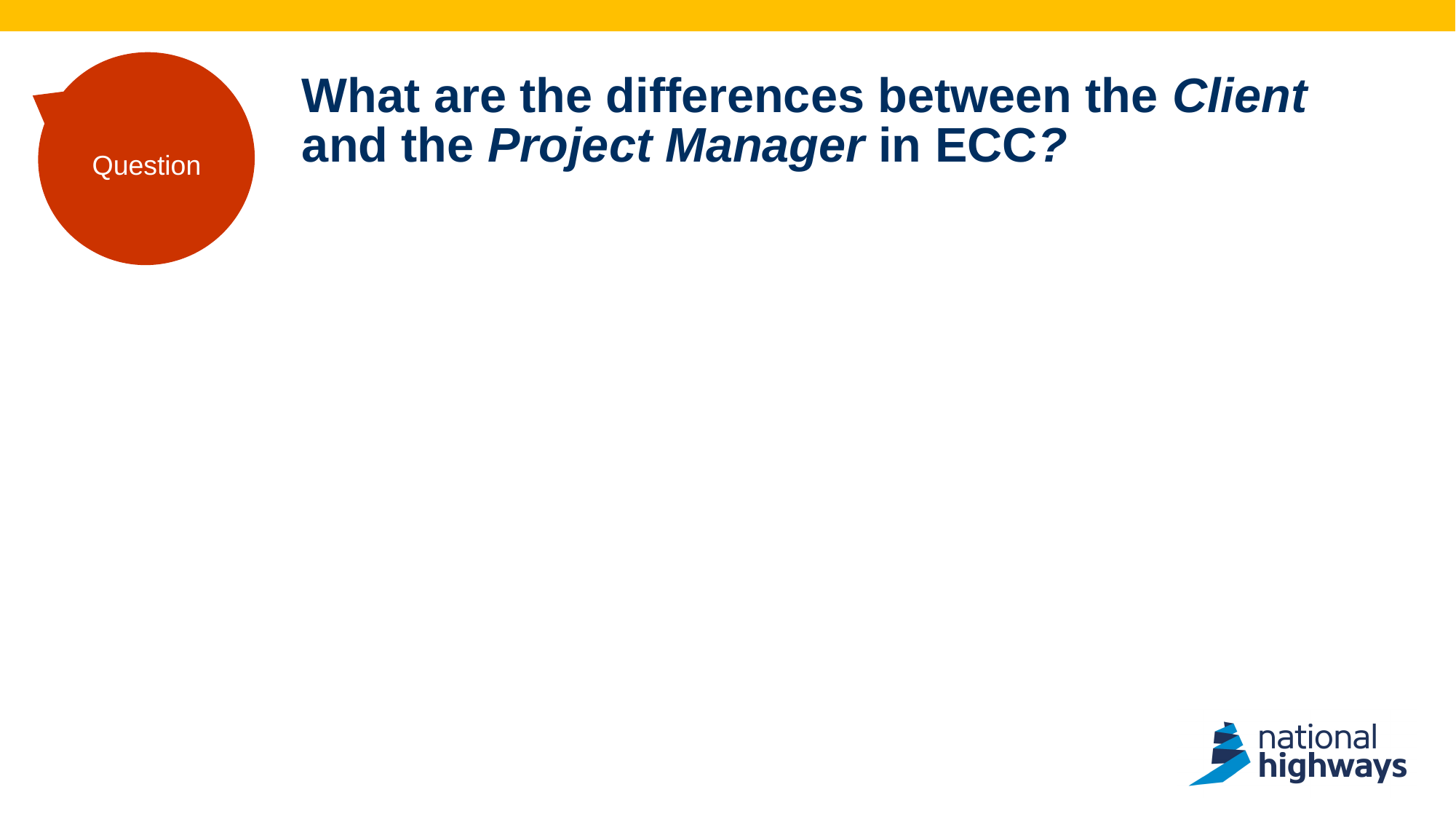

Question
# What are the differences between the Client and the Project Manager in ECC?